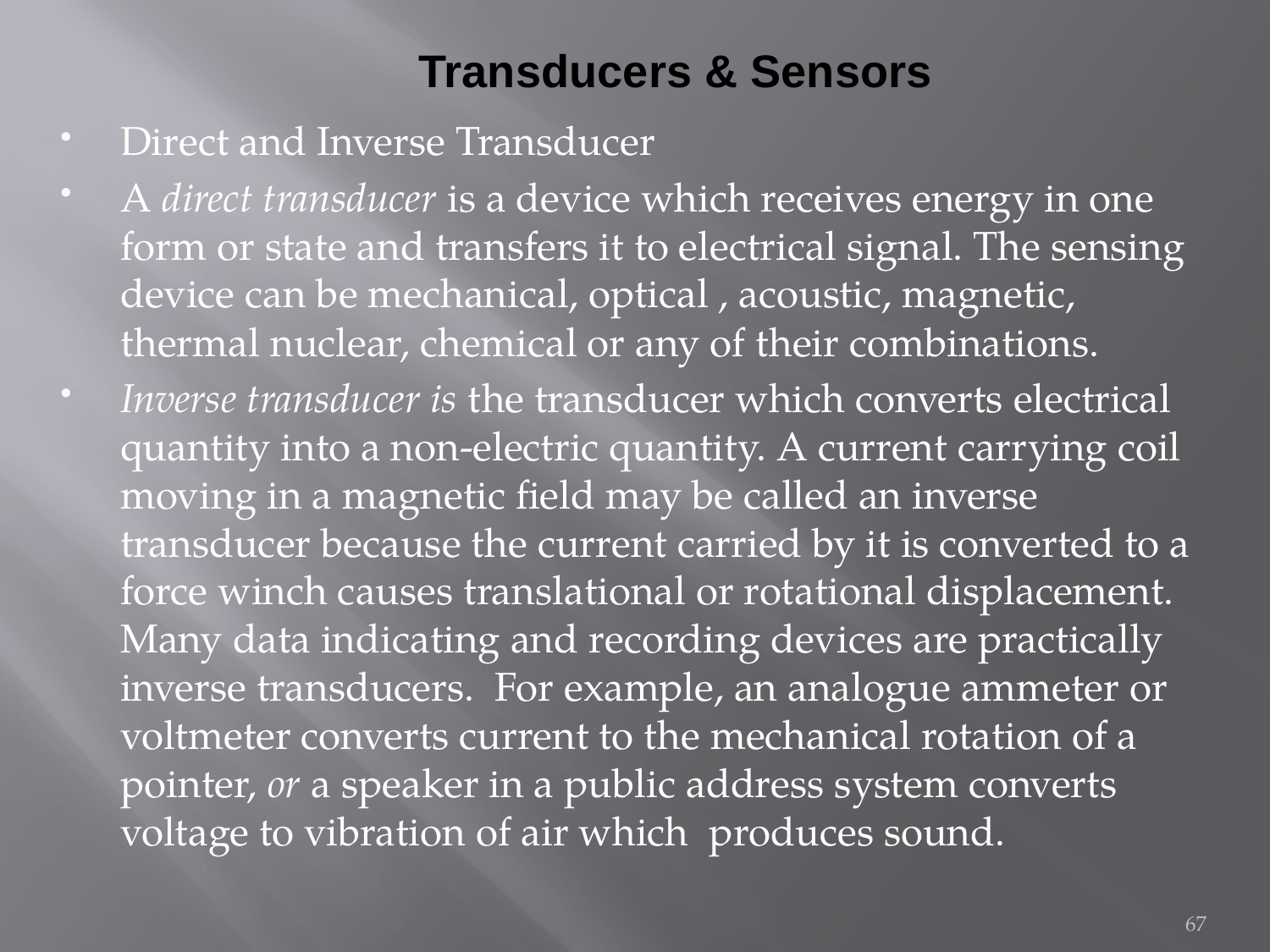

# Transducers & Sensors
Direct and Inverse Transducer
A direct transducer is a device which receives energy in one form or state and transfers it to electrical signal. The sensing device can be mechanical, optical , acoustic, magnetic, thermal nuclear, chemical or any of their combinations.
Inverse transducer is the transducer which converts electrical quantity into a non-electric quantity. A current carrying coil moving in a magnetic field may be called an inverse transducer because the current carried by it is converted to a force winch causes translational or rotational displacement. Many data indicating and recording devices are practically inverse transducers.  For example, an analogue ammeter or voltmeter converts current to the mechanical rotation of a pointer, or a speaker in a public address system converts voltage to vibration of air which  produces sound.

67